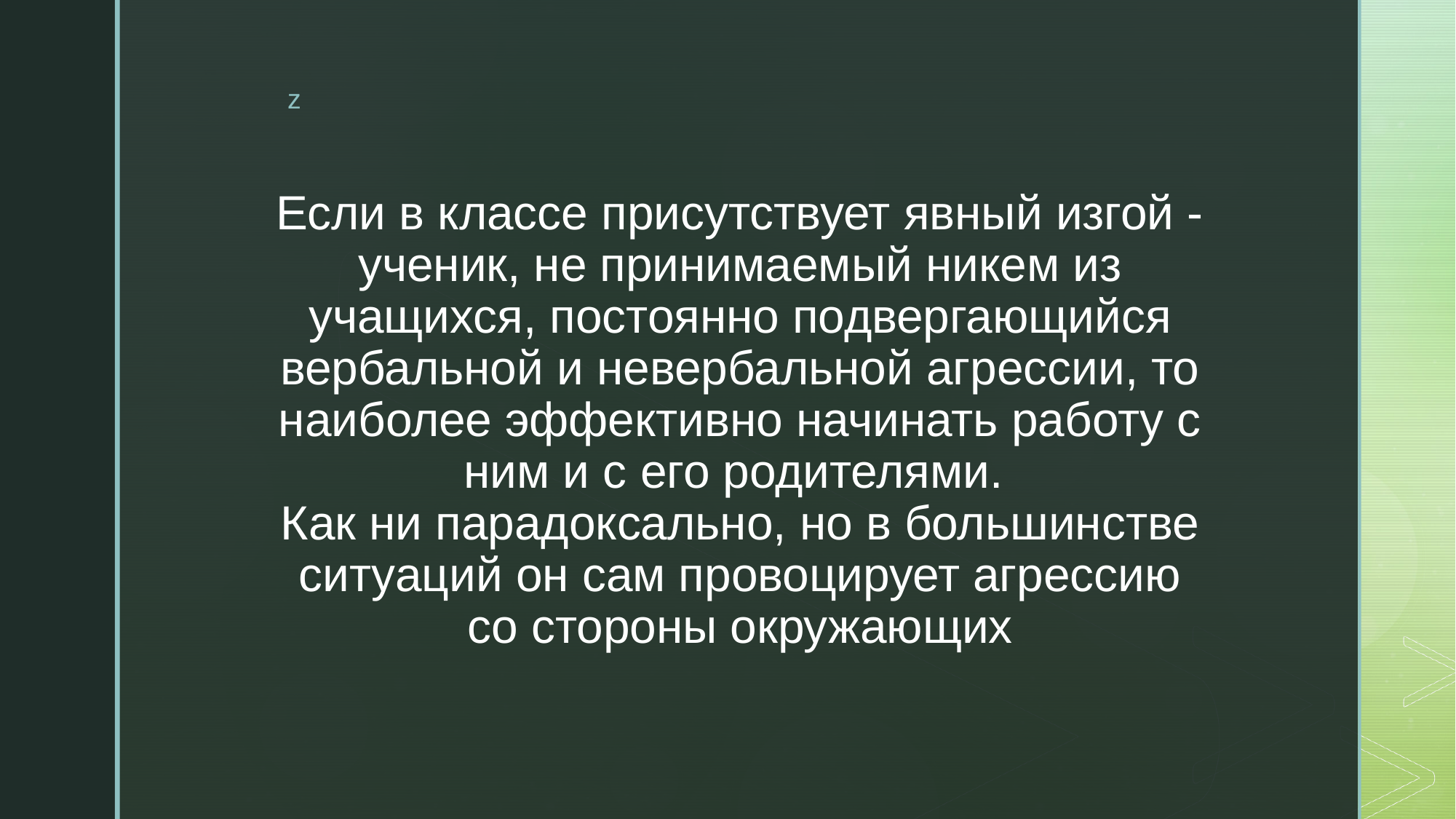

# Если в классе присутствует явный изгой - ученик, не принимаемый никем из учащихся, постоянно подвергающийся вербальной и невербальной агрессии, то наиболее эффективно начинать работу с ним и с его родителями. Как ни парадоксально, но в большинстве ситуаций он сам провоцирует агрессию со стороны окружающих